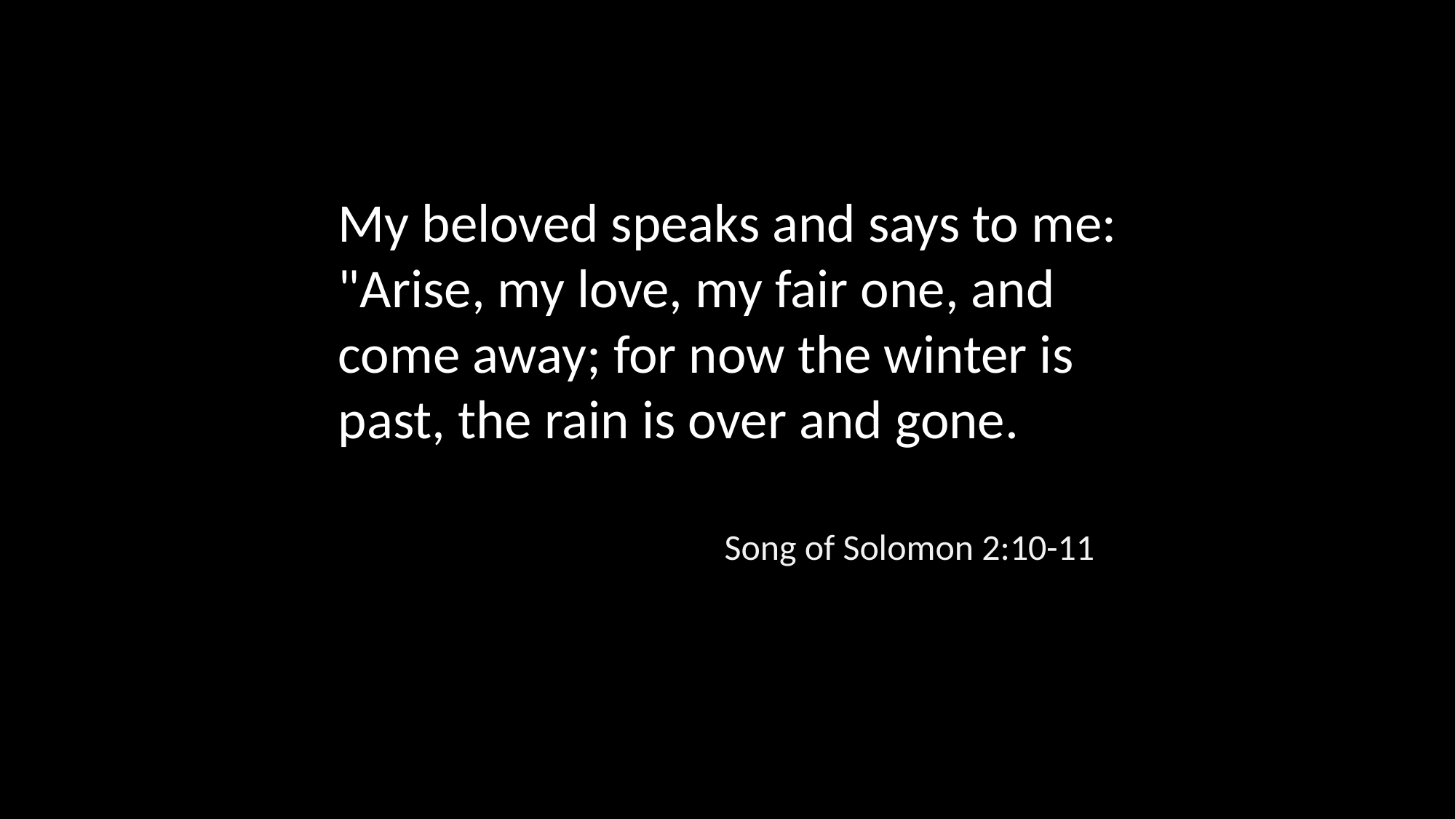

My beloved speaks and says to me: "Arise, my love, my fair one, and come away; for now the winter is past, the rain is over and gone.
Song of Solomon 2:10-11